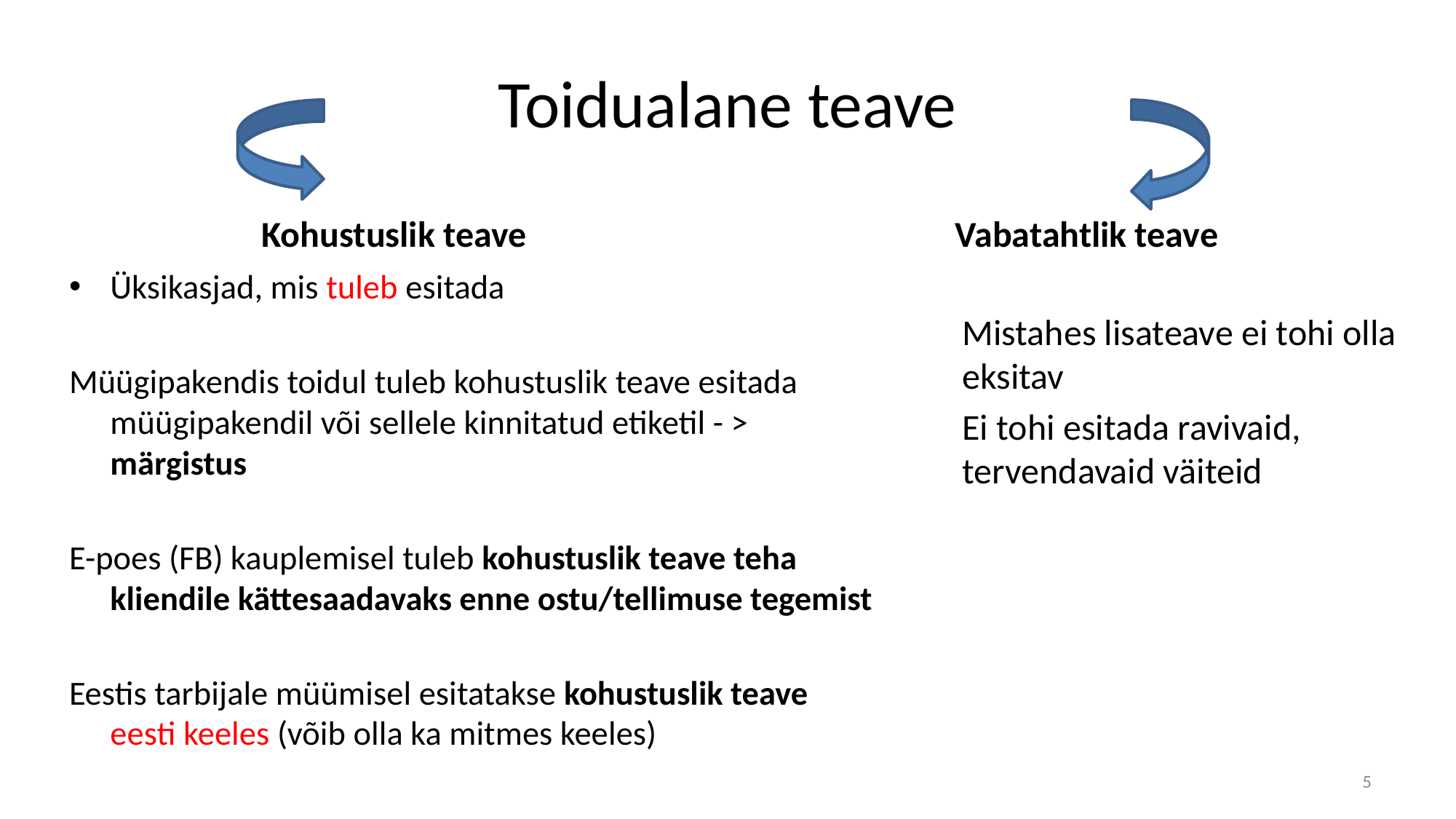

# Toidualane teave

Kohustuslik teave
Vabatahtlik teave
Üksikasjad, mis tuleb esitada

Müügipakendis toidul tuleb kohustuslik teave esitada müügipakendil või sellele kinnitatud etiketil - > märgistus

E-poes (FB) kauplemisel tuleb kohustuslik teave teha kliendile kättesaadavaks enne ostu/tellimuse tegemist

Eestis tarbijale müümisel esitatakse kohustuslik teave eesti keeles (võib olla ka mitmes keeles)

Mistahes lisateave ei tohi olla eksitav
Ei tohi esitada ravivaid, tervendavaid väiteid

5